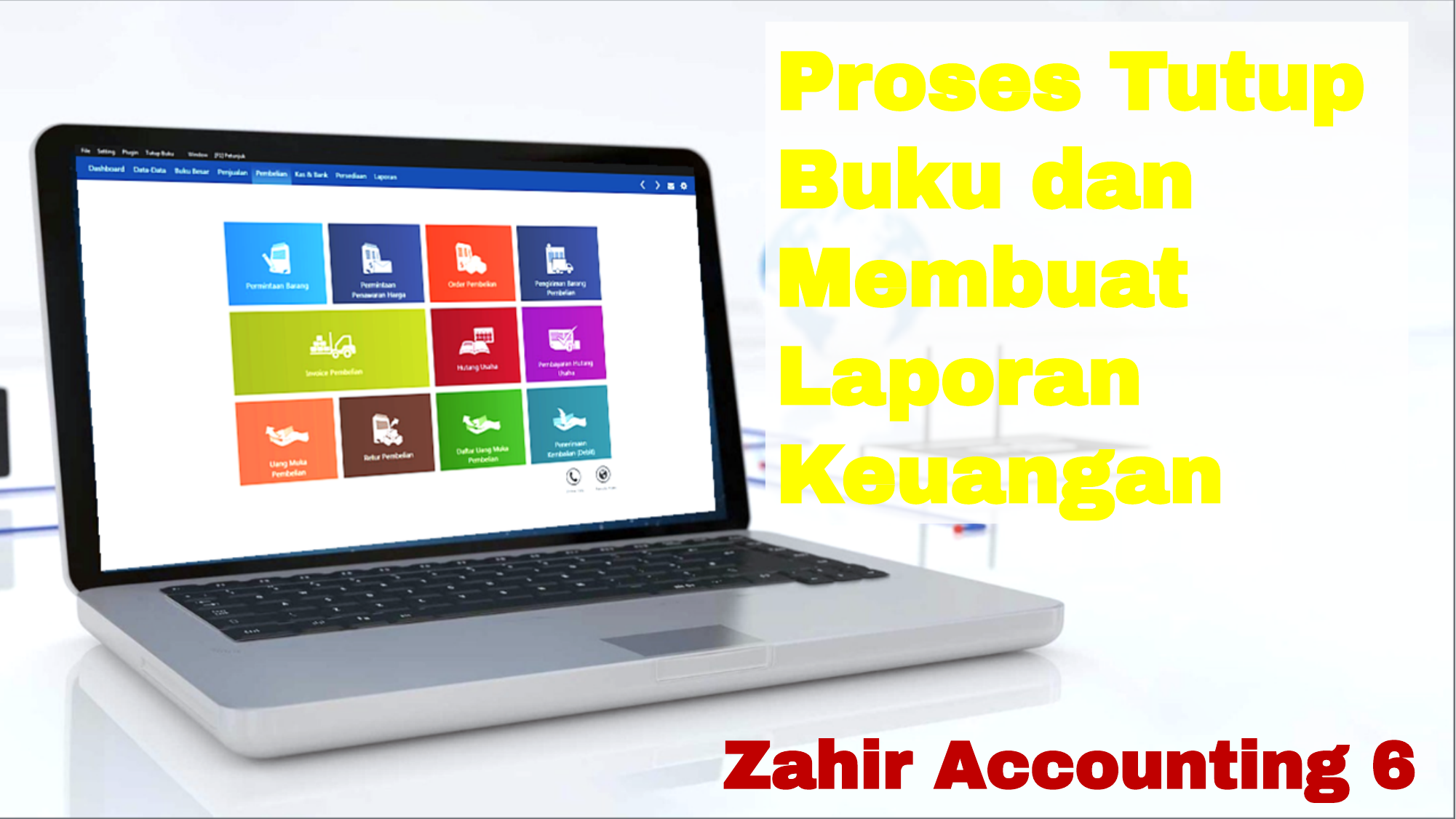

Proses Tutup Buku dan Membuat Laporan Keuangan
  Zahir Accounting 6